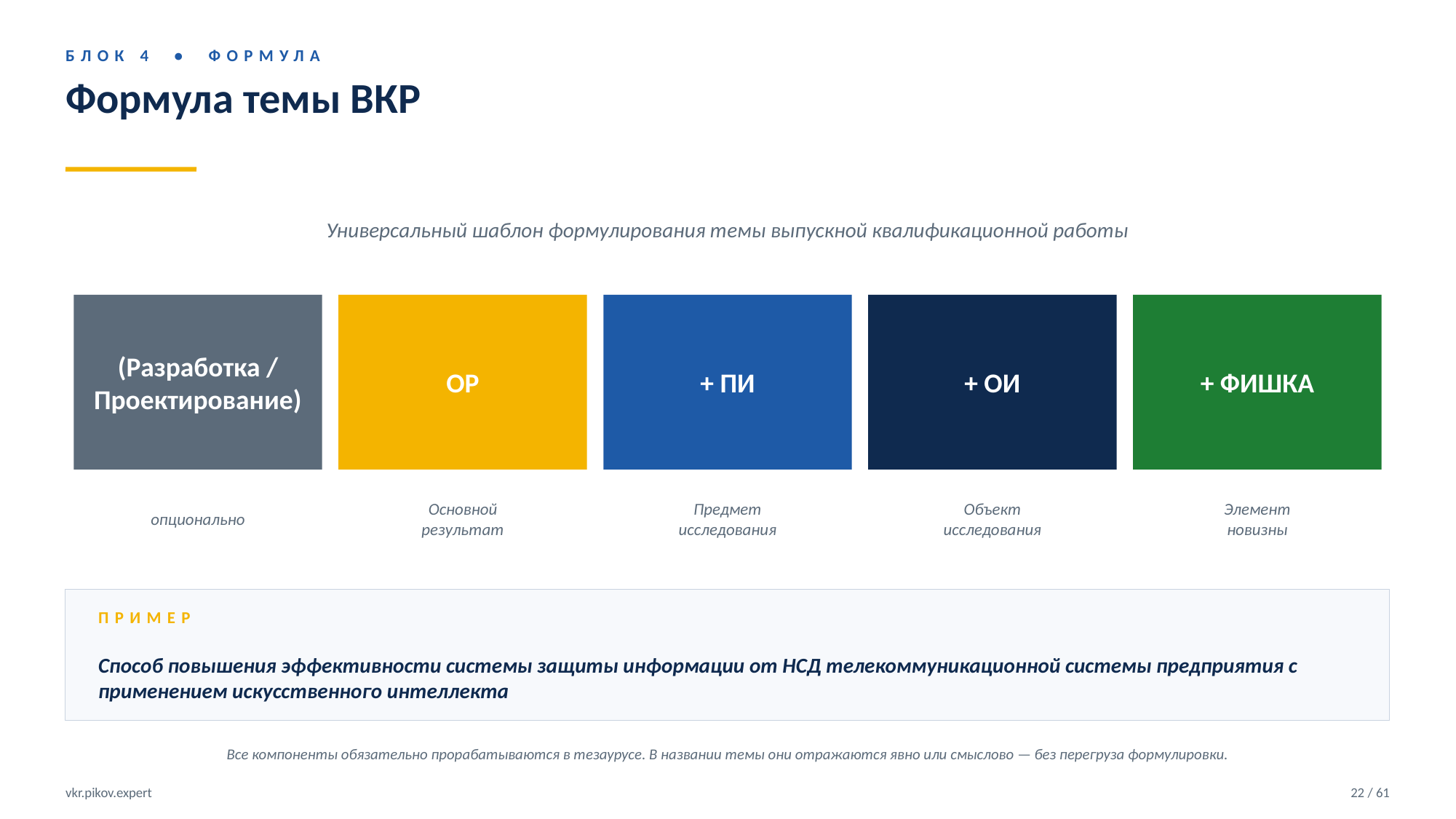

БЛОК 4  •  ФОРМУЛА
Формула темы ВКР

Универсальный шаблон формулирования темы выпускной квалификационной работы

(Разработка /
Проектирование)

ОР

+ ПИ

+ ОИ

+ ФИШКА
опционально
Основной
результат
Предмет
исследования
Объект
исследования
Элемент
новизны

ПРИМЕР
Способ повышения эффективности системы защиты информации от НСД телекоммуникационной системы предприятия с применением искусственного интеллекта
Все компоненты обязательно прорабатываются в тезаурусе. В названии темы они отражаются явно или смыслово — без перегруза формулировки.
vkr.pikov.expert
22 / 61